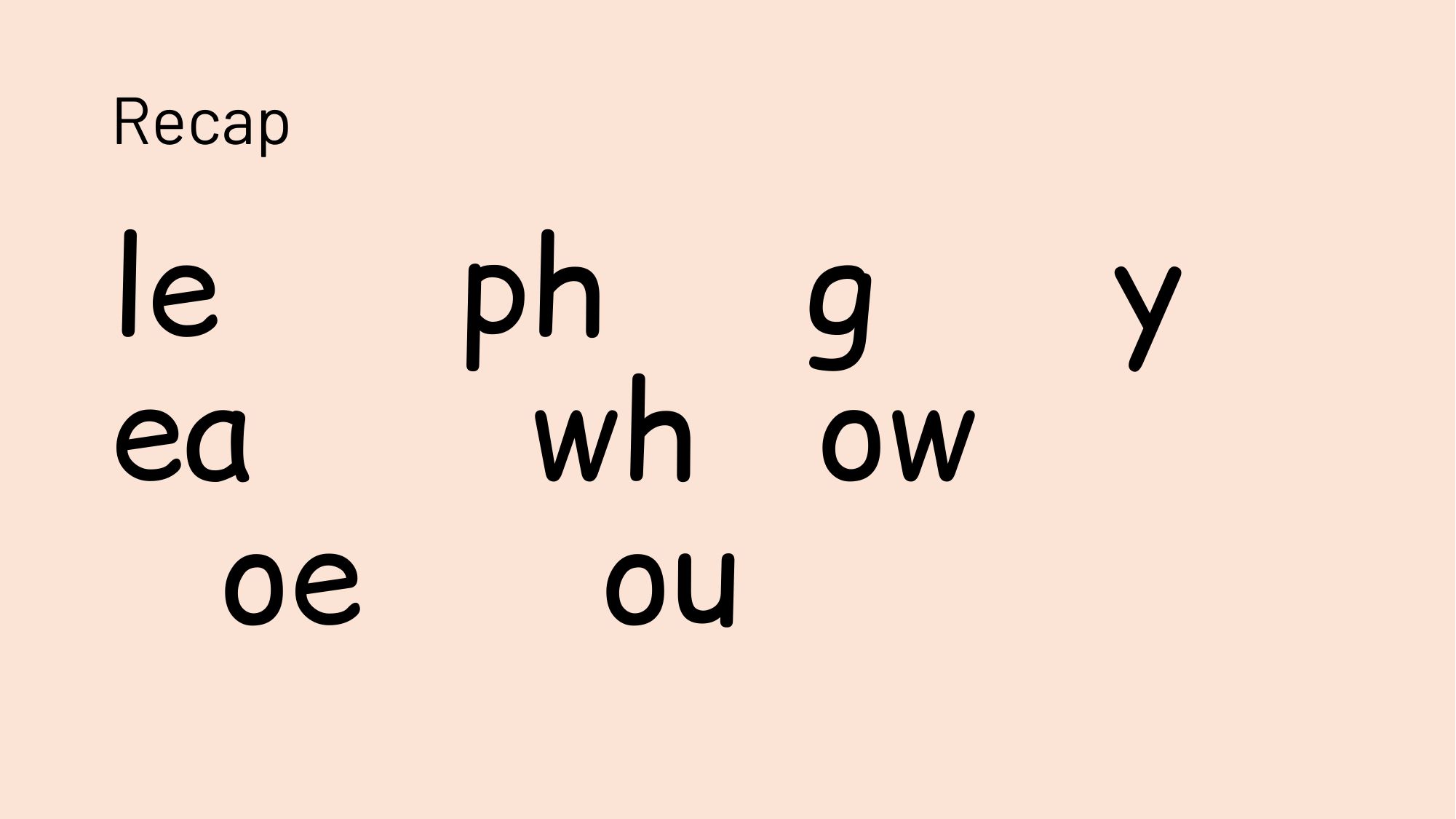

# Recap
le      ph     g      y   	ea       wh   ow      	   	oe      ou